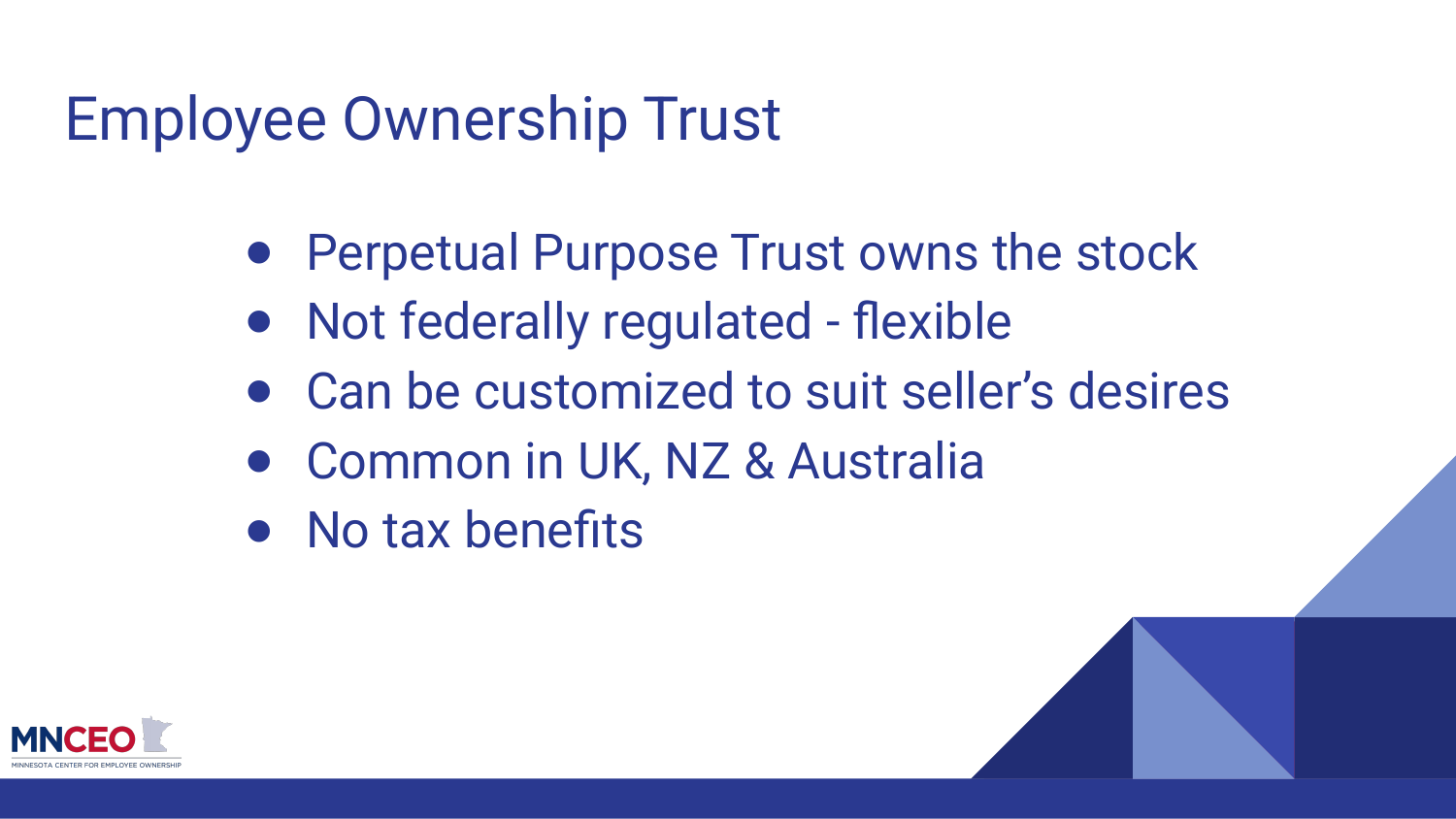

# Employee Ownership Trust
Perpetual Purpose Trust owns the stock
Not federally regulated - flexible
Can be customized to suit seller’s desires
Common in UK, NZ & Australia
No tax benefits